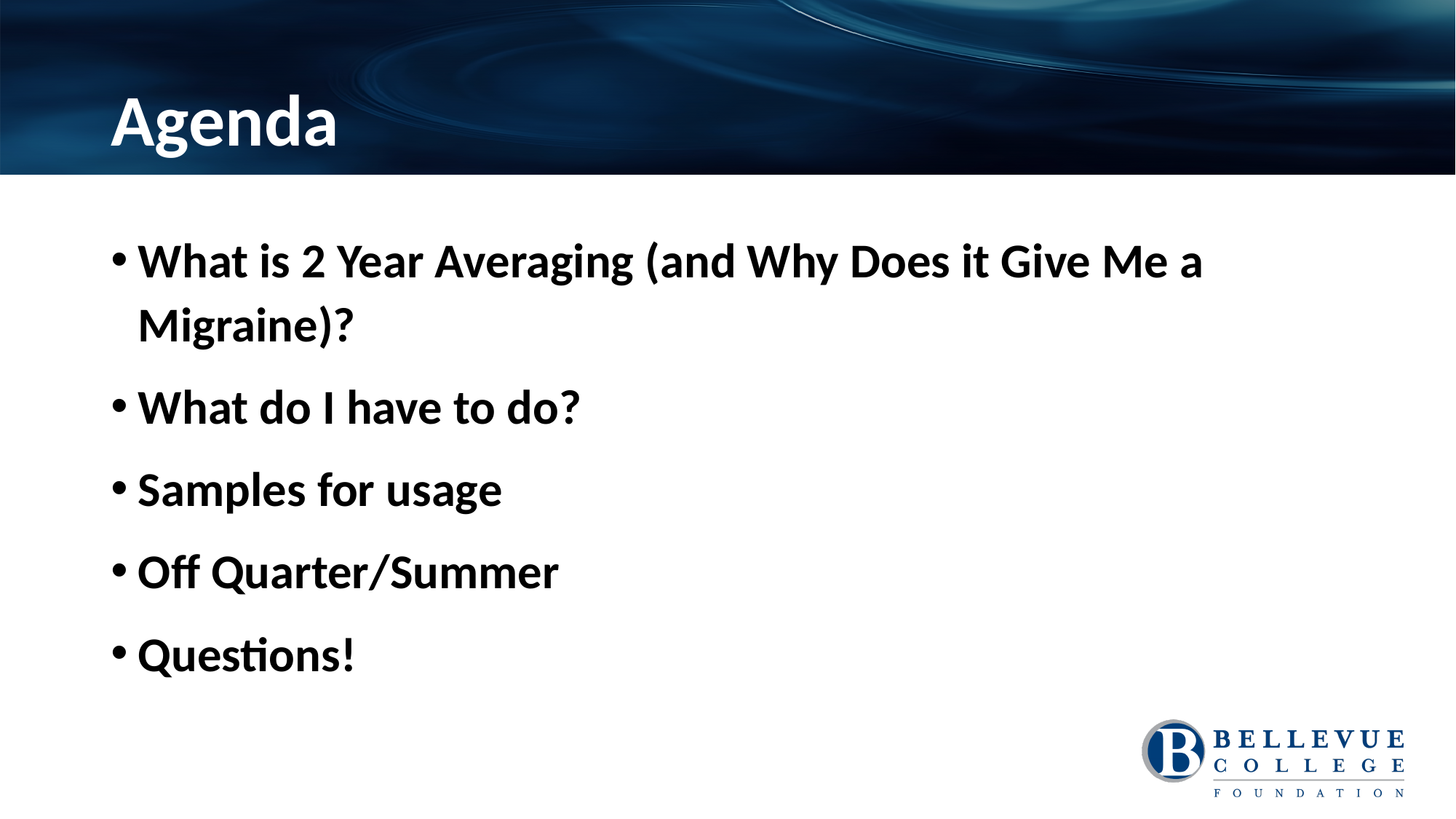

# Agenda
What is 2 Year Averaging (and Why Does it Give Me a Migraine)?
What do I have to do?
Samples for usage
Off Quarter/Summer
Questions!